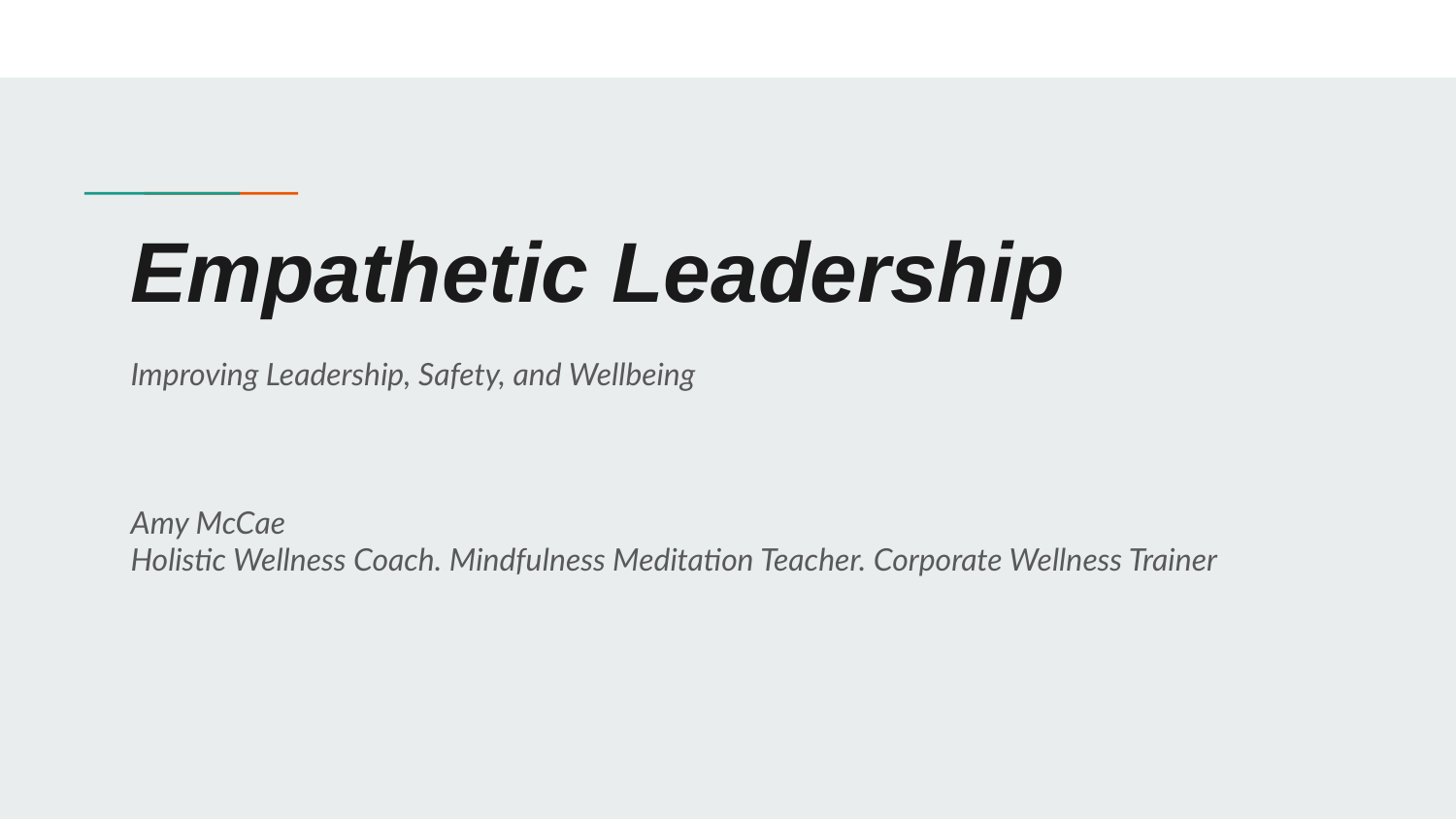

# Empathetic Leadership

Improving Leadership, Safety, and Wellbeing

Amy McCae
Holistic Wellness Coach. Mindfulness Meditation Teacher. Corporate Wellness Trainer